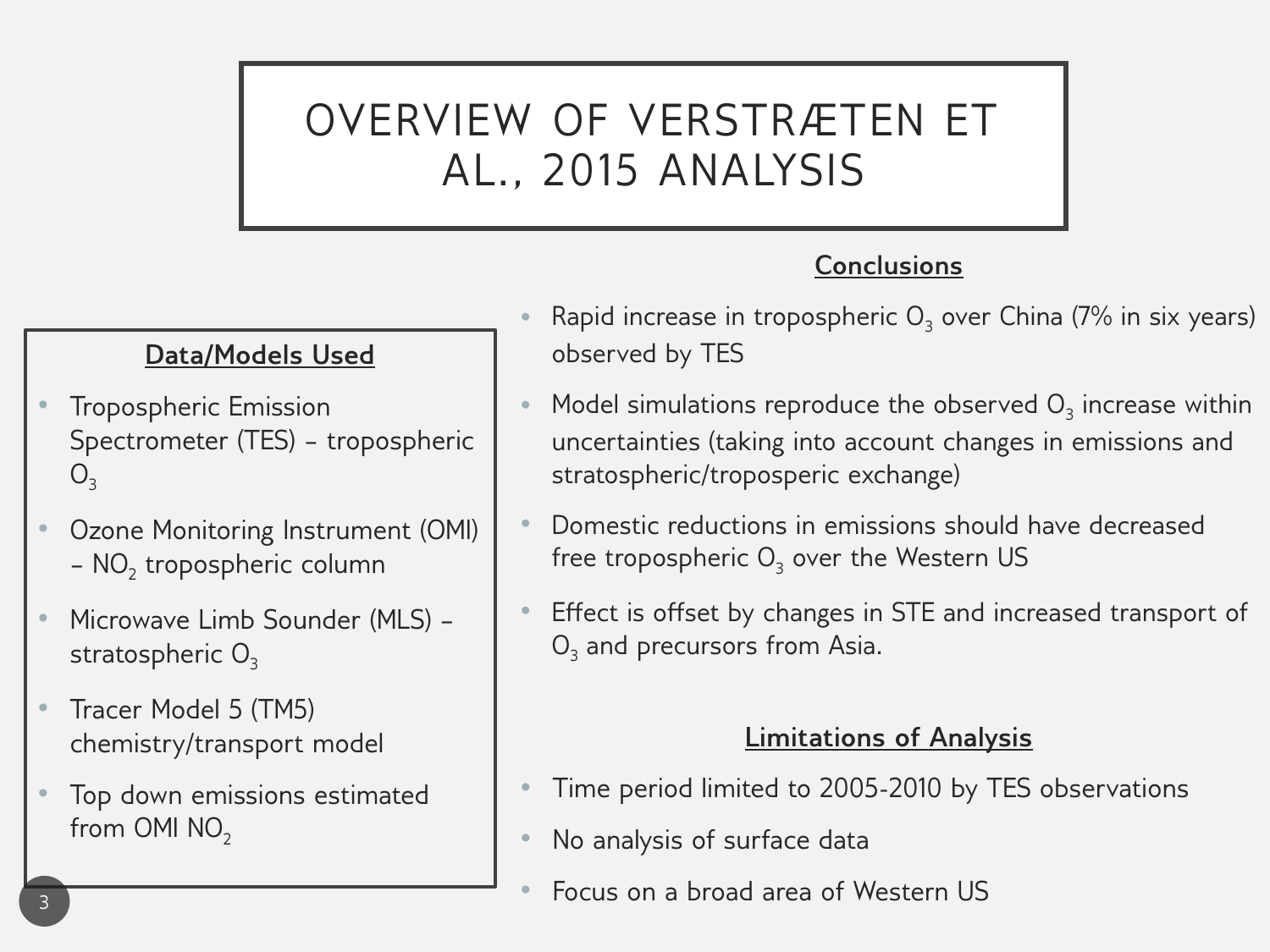

# Overview of Verstraeten et al., 2015 analysis
Conclusions
Rapid increase in tropospheric O3 over China (7% in six years) observed by TES
Model simulations reproduce the observed O3 increase within uncertainties (taking into account changes in emissions and stratospheric/troposperic exchange)
Domestic reductions in emissions should have decreased free tropospheric O3 over the Western US
Effect is offset by changes in STE and increased transport of O3 and precursors from Asia.
Data/Models Used
Tropospheric Emission Spectrometer (TES) – tropospheric O3
Ozone Monitoring Instrument (OMI) – NO2 tropospheric column
Microwave Limb Sounder (MLS) – stratospheric O3
Tracer Model 5 (TM5) chemistry/transport model
Top down emissions estimated from OMI NO2
Limitations of Analysis
Time period limited to 2005-2010 by TES observations
No analysis of surface data
Focus on a broad area of Western US
3